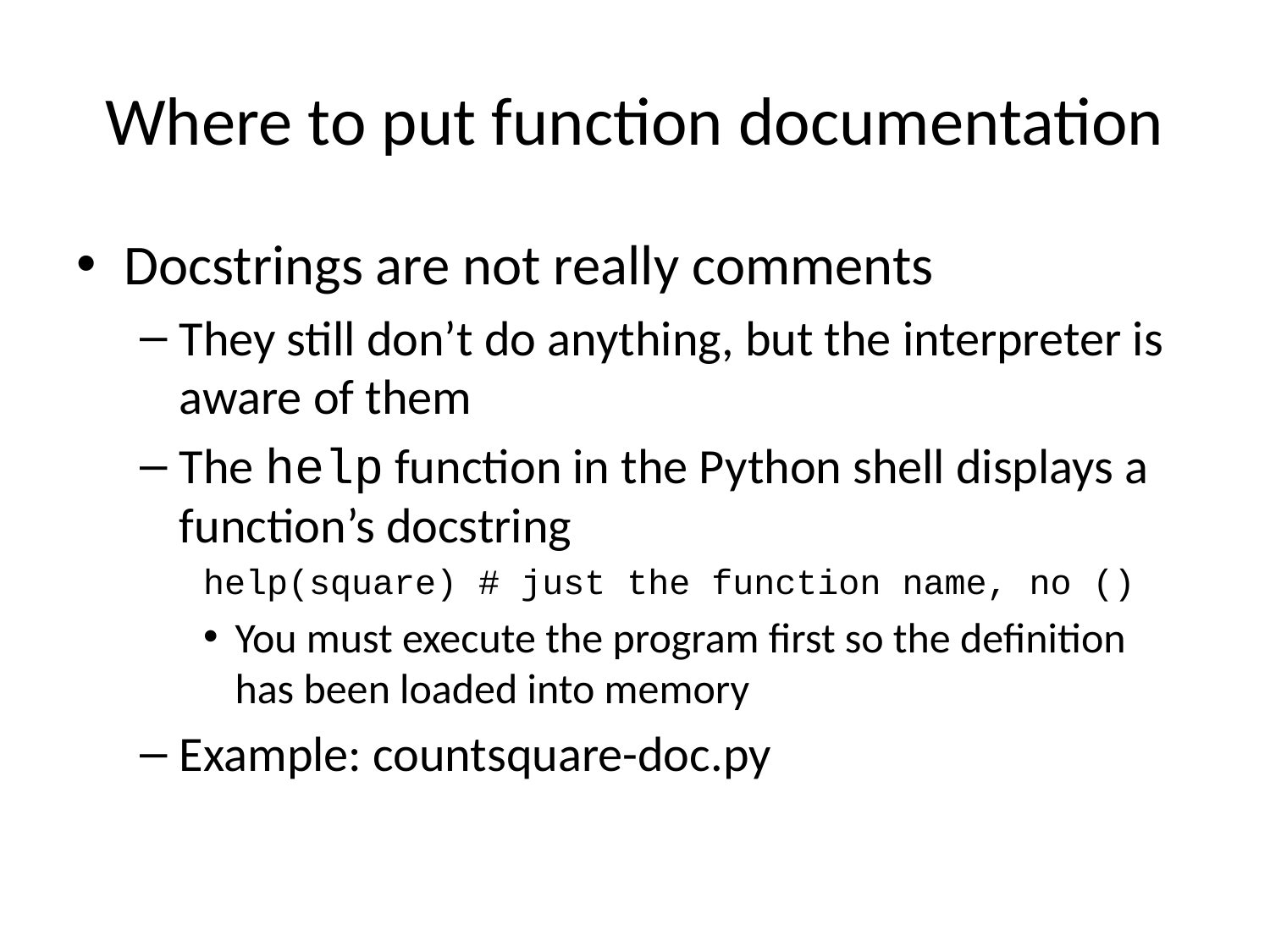

# Where to put function documentation
Docstrings are not really comments
They still don’t do anything, but the interpreter is aware of them
The help function in the Python shell displays a function’s docstring
help(square) # just the function name, no ()
You must execute the program first so the definition has been loaded into memory
Example: countsquare-doc.py